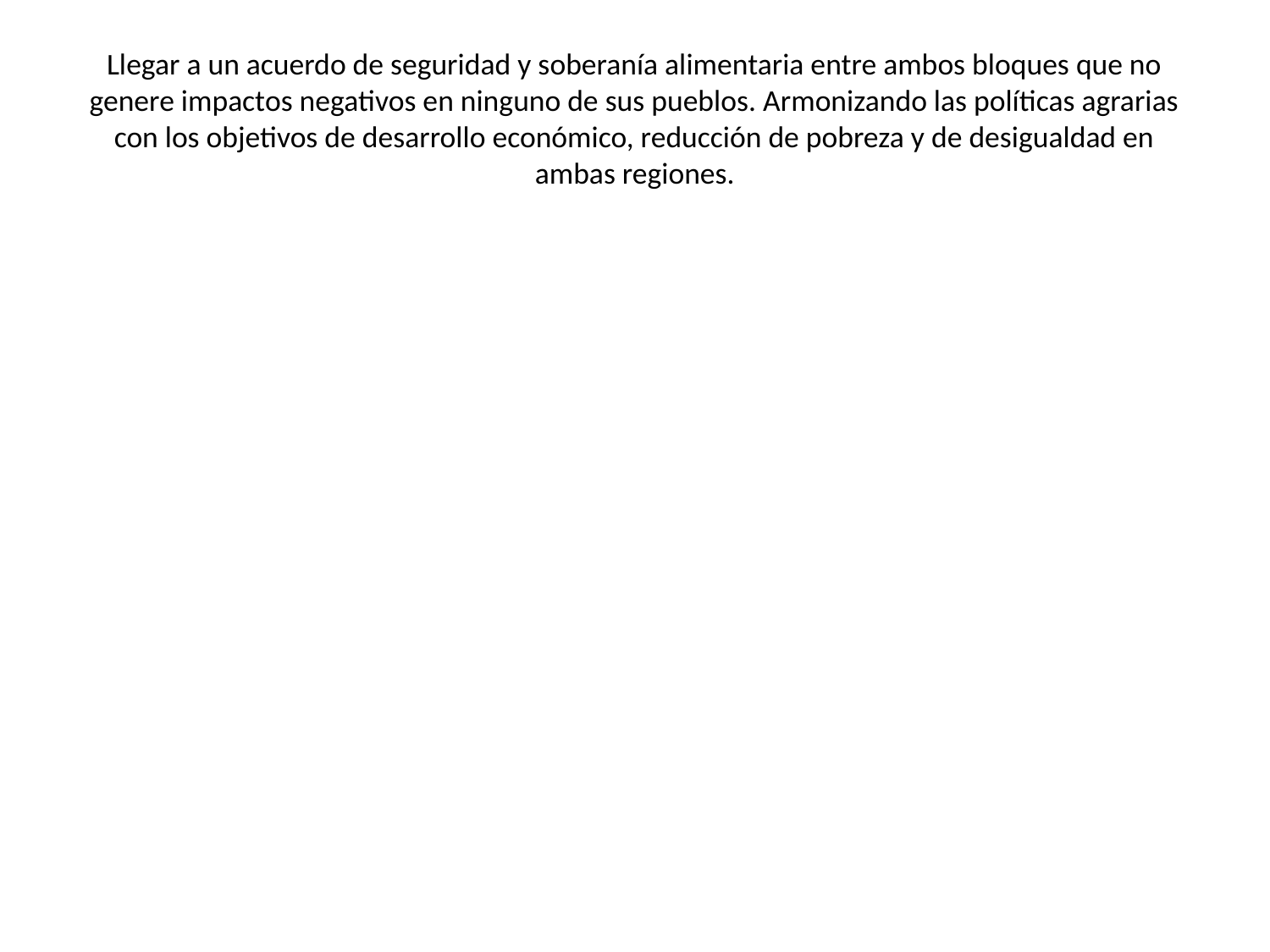

# Llegar a un acuerdo de seguridad y soberanía alimentaria entre ambos bloques que no genere impactos negativos en ninguno de sus pueblos. Armonizando las políticas agrarias con los objetivos de desarrollo económico, reducción de pobreza y de desigualdad en ambas regiones.